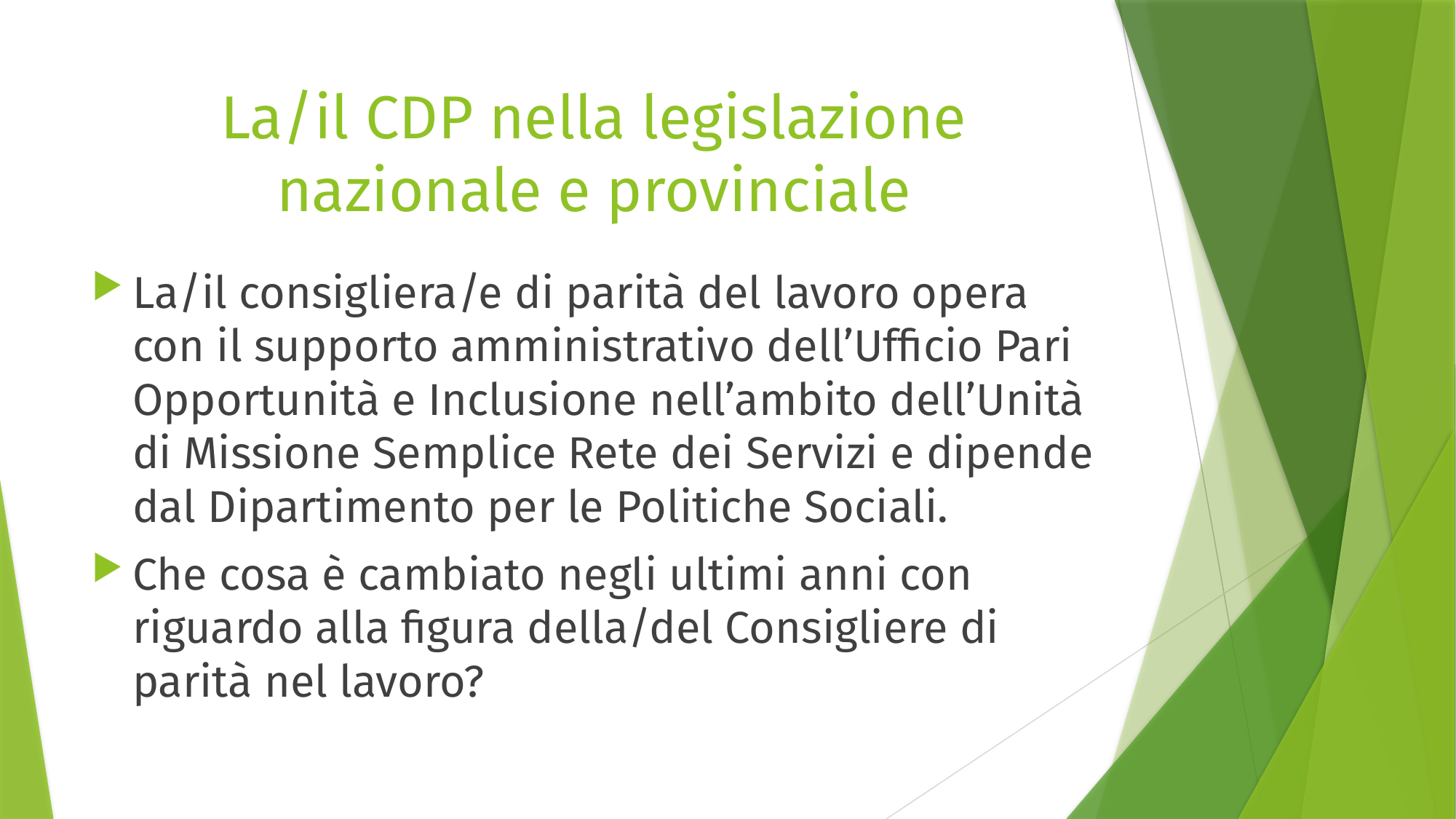

# La/il CDP nella legislazione nazionale e provinciale
La/il consigliera/e di parità del lavoro opera con il supporto amministrativo dell’Ufficio Pari Opportunità e Inclusione nell’ambito dell’Unità di Missione Semplice Rete dei Servizi e dipende dal Dipartimento per le Politiche Sociali.
Che cosa è cambiato negli ultimi anni con riguardo alla figura della/del Consigliere di parità nel lavoro?